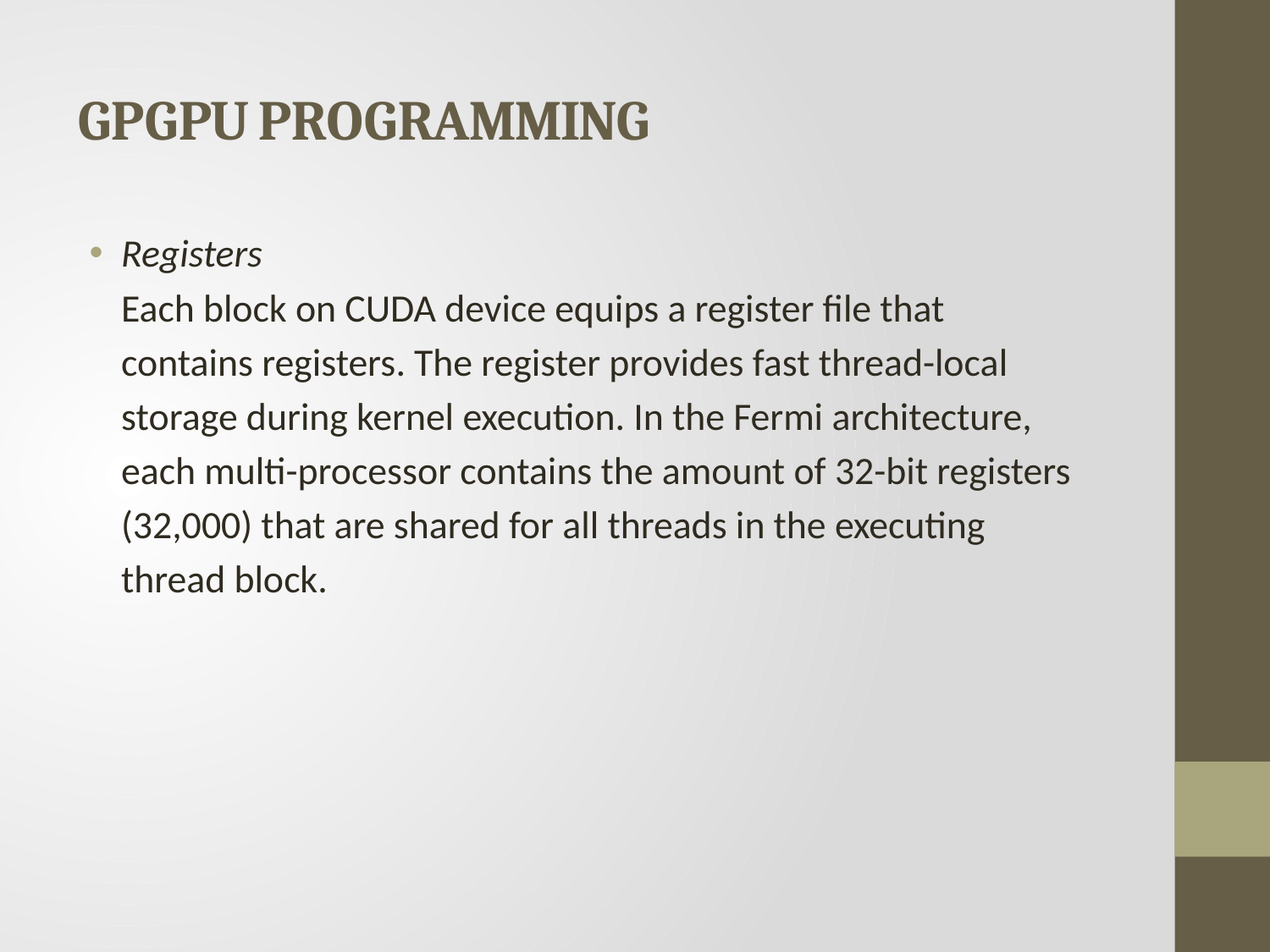

# GPGPU PROGRAMMING
Registers
Each block on CUDA device equips a register file that
contains registers. The register provides fast thread-local
storage during kernel execution. In the Fermi architecture,
each multi-processor contains the amount of 32-bit registers
(32,000) that are shared for all threads in the executing
thread block.